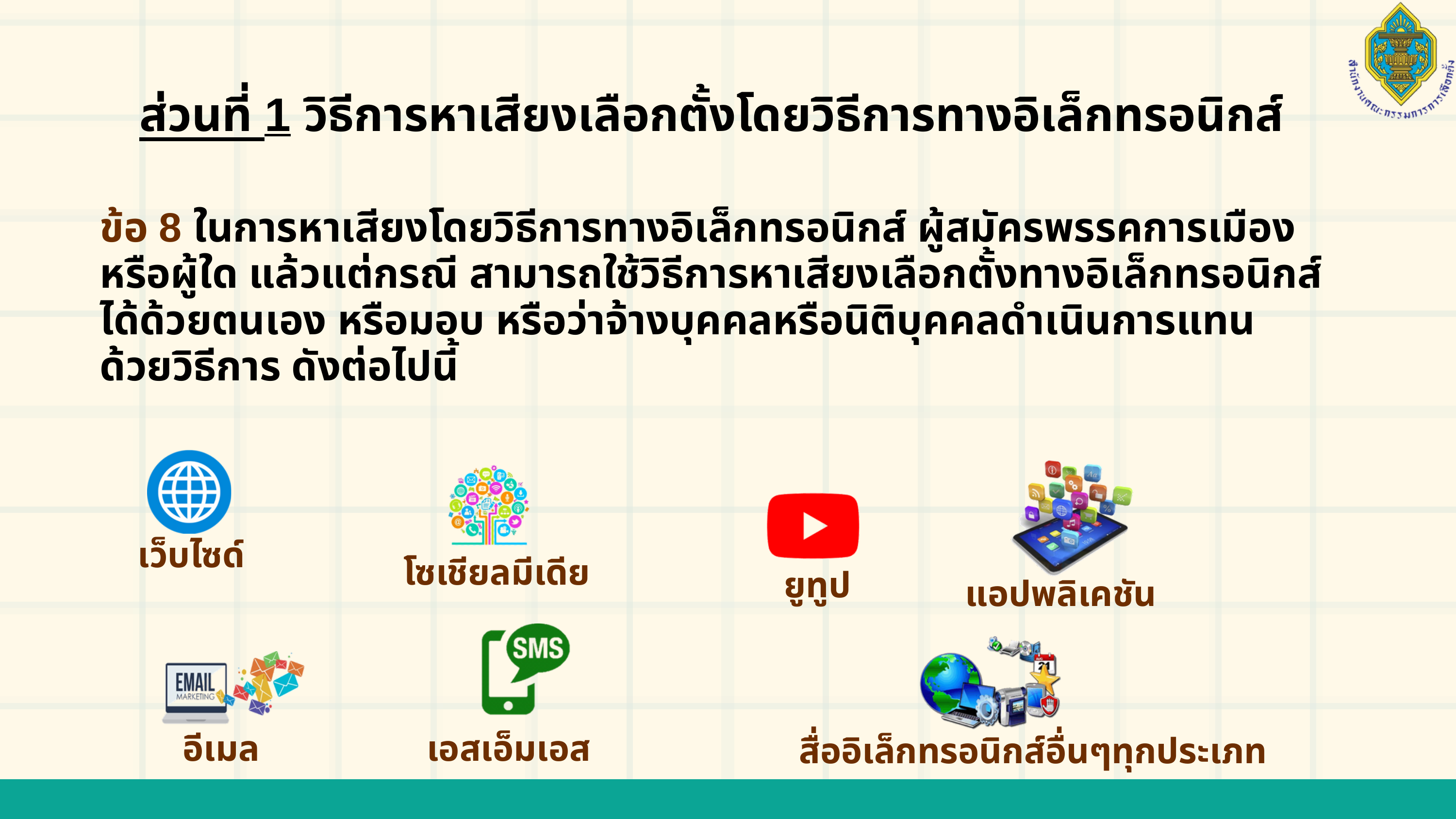

ส่วนที่ 1 วิธีการหาเสียงเลือกตั้งโดยวิธีการทางอิเล็กทรอนิกส์
ข้อ 8 ในการหาเสียงโดยวิธีการทางอิเล็กทรอนิกส์ ผู้สมัครพรรคการเมือง หรือผู้ใด แล้วแต่กรณี สามารถใช้วิธีการหาเสียงเลือกตั้งทางอิเล็กทรอนิกส์ได้ด้วยตนเอง หรือมอบ หรือว่าจ้างบุคคลหรือนิติบุคคลดำเนินการแทน
ด้วยวิธีการ ดังต่อไปนี้

เว็บไซด์

แอปพลิเคชัน

โซเชียลมีเดีย

ยูทูป

อีเมล
เอสเอ็มเอส
สื่ออิเล็กทรอนิกส์อื่นๆทุกประเภท